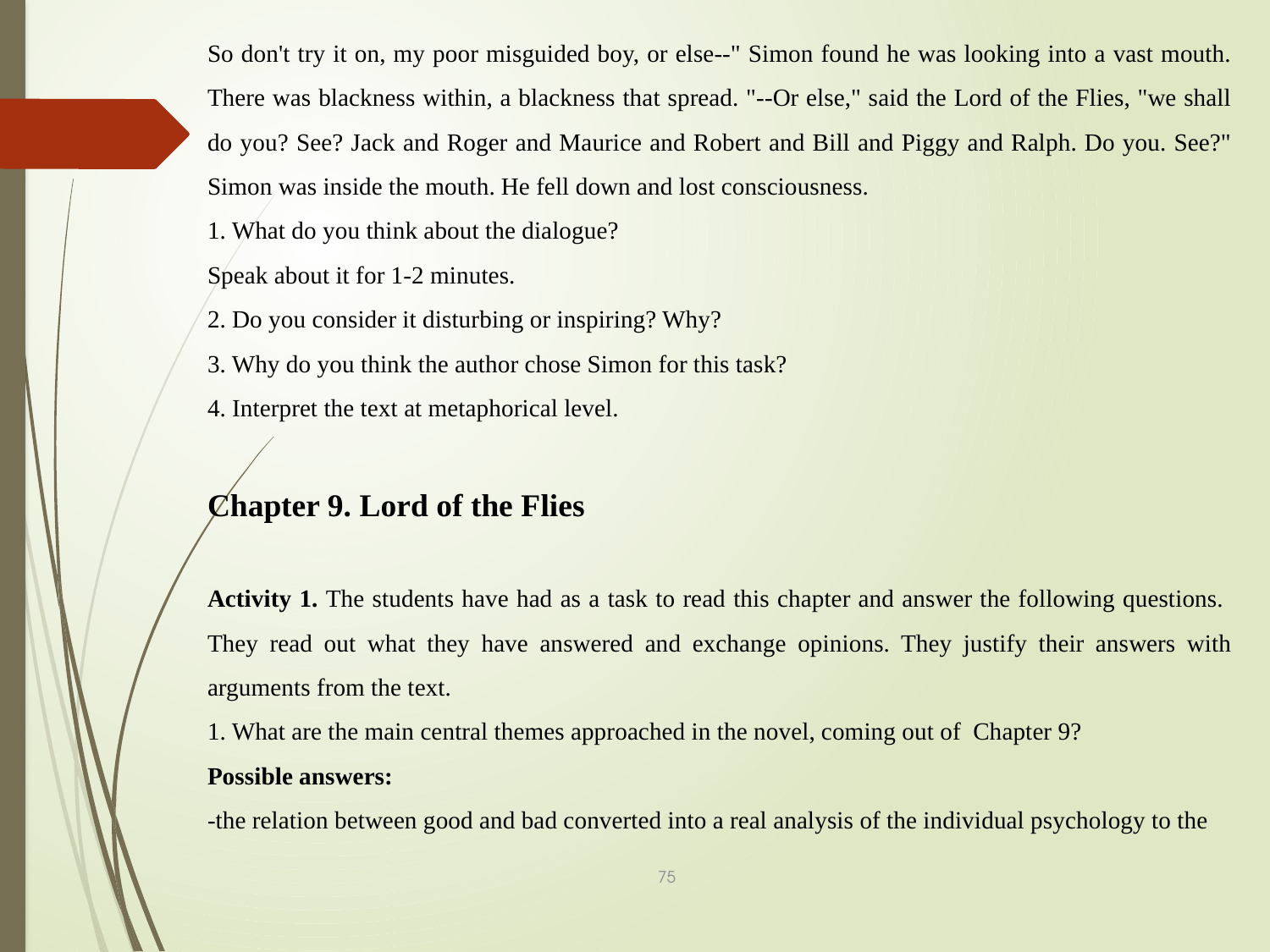

So don't try it on, my poor misguided boy, or else--" Simon found he was looking into a vast mouth. There was blackness within, a blackness that spread. "--Or else," said the Lord of the Flies, "we shall do you? See? Jack and Roger and Maurice and Robert and Bill and Piggy and Ralph. Do you. See?" Simon was inside the mouth. He fell down and lost consciousness.
1. What do you think about the dialogue?
Speak about it for 1-2 minutes.
2. Do you consider it disturbing or inspiring? Why?
3. Why do you think the author chose Simon for this task?
4. Interpret the text at metaphorical level.

Chapter 9. Lord of the Flies

Activity 1. The students have had as a task to read this chapter and answer the following questions.  They read out what they have answered and exchange opinions. They justify their answers with arguments from the text.
1. What are the main central themes approached in the novel, coming out of  Chapter 9?
Possible answers:
-the relation between good and bad converted into a real analysis of the individual psychology to the
75